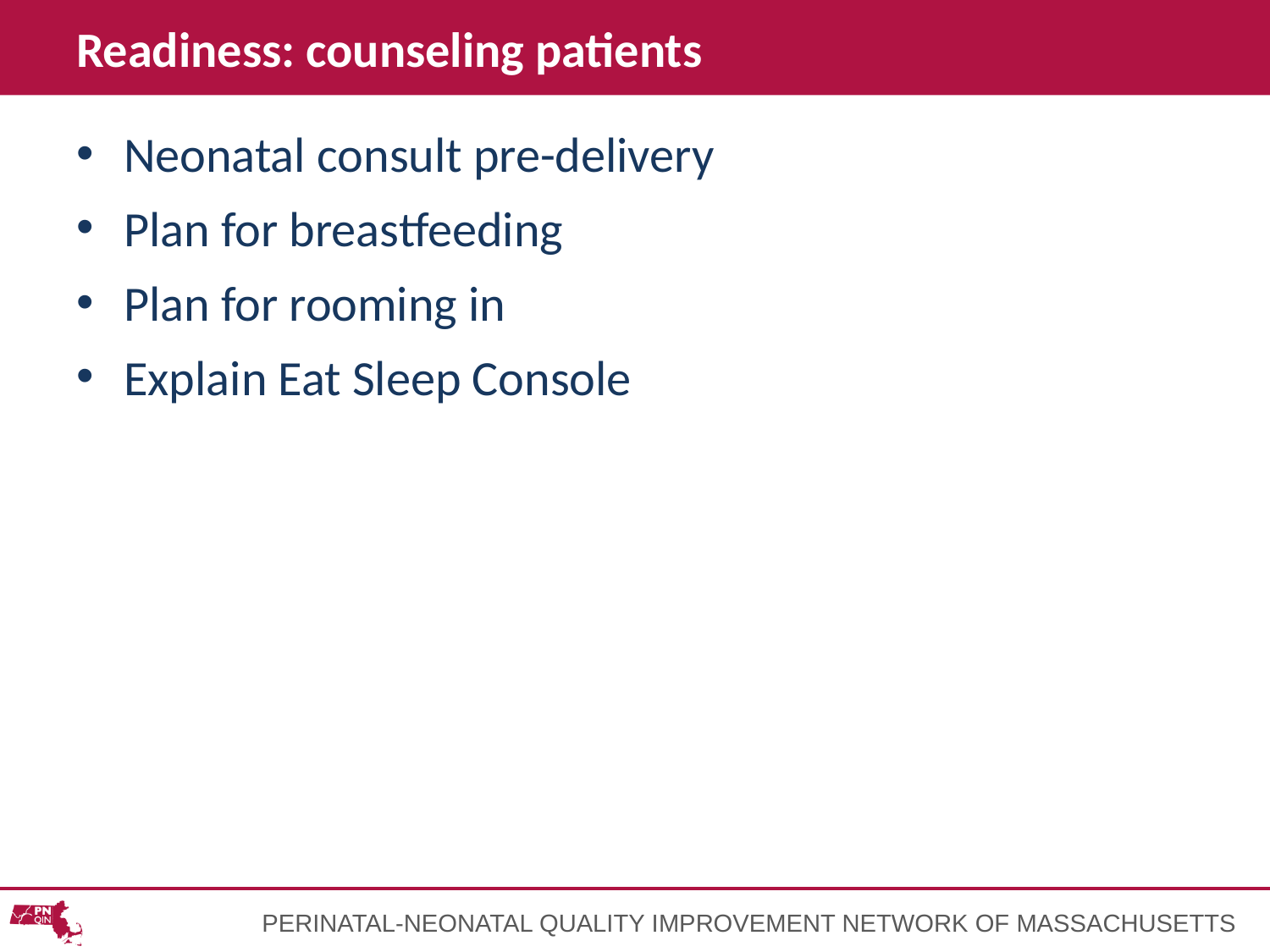

# Readiness: counseling patients
Neonatal consult pre-delivery
Plan for breastfeeding
Plan for rooming in
Explain Eat Sleep Console